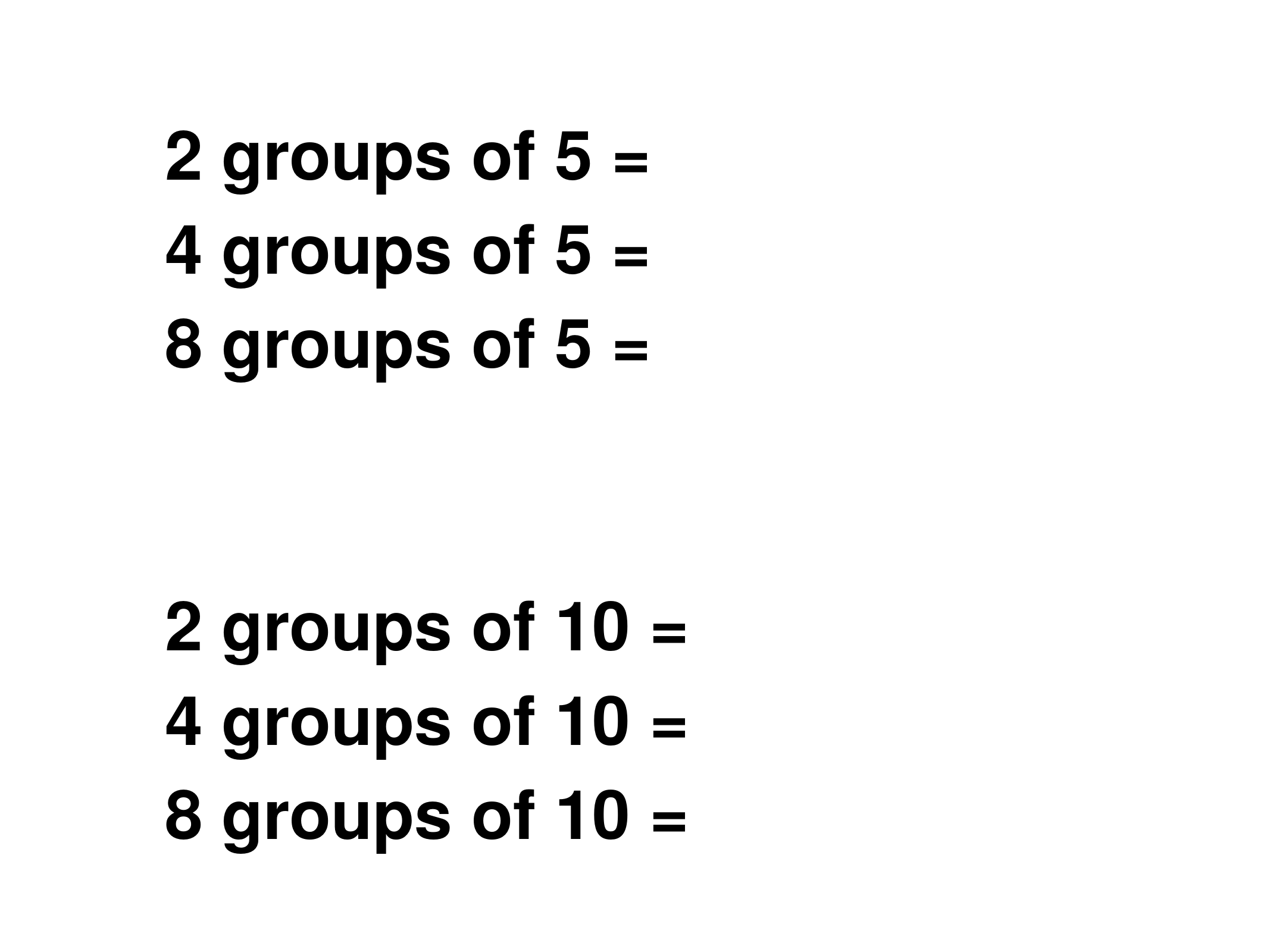

2 groups of 5 =
4 groups of 5 =
8 groups of 5 =

2 groups of 10 =
4 groups of 10 =
8 groups of 10 =